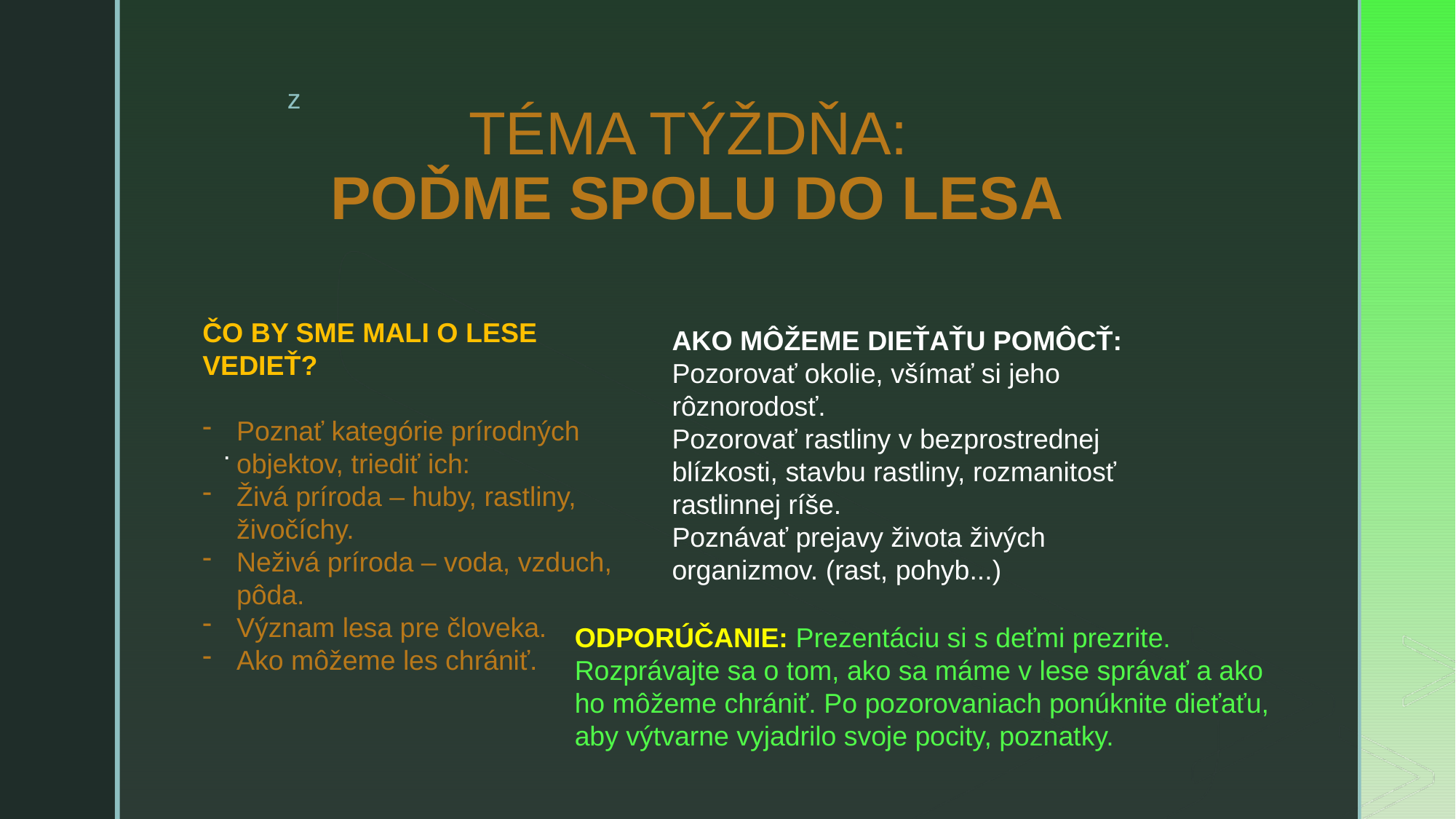

# TÉMA TÝŽDŇA: POĎME SPOLU DO LESA

ČO BY SME MALI O LESE VEDIEŤ?

Poznať kategórie prírodných objektov, triediť ich:
Živá príroda – huby, rastliny, živočíchy.
Neživá príroda – voda, vzduch, pôda.
Význam lesa pre človeka.
Ako môžeme les chrániť.

AKO MÔŽEME DIEŤAŤU POMÔCŤ:
Pozorovať okolie, všímať si jeho rôznorodosť.
Pozorovať rastliny v bezprostrednej blízkosti, stavbu rastliny, rozmanitosť rastlinnej ríše.
Poznávať prejavy života živých organizmov. (rast, pohyb...)
.

ODPORÚČANIE: Prezentáciu si s deťmi prezrite. Rozprávajte sa o tom, ako sa máme v lese správať a ako ho môžeme chrániť. Po pozorovaniach ponúknite dieťaťu, aby výtvarne vyjadrilo svoje pocity, poznatky.